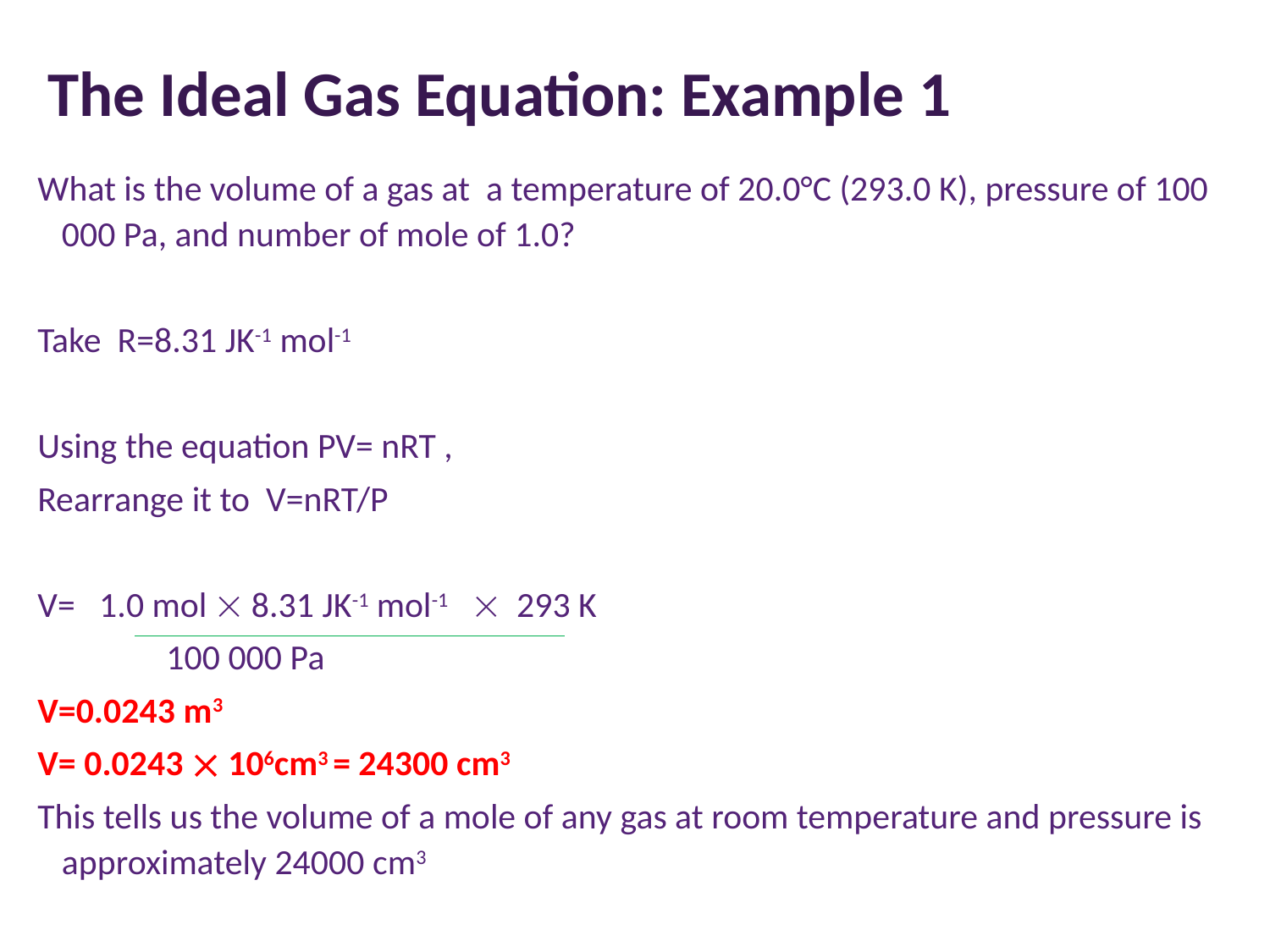

# The Ideal Gas Equation: Example 1
What is the volume of a gas at  a temperature of 20.0°C (293.0 K), pressure of 100 000 Pa, and number of mole of 1.0?

Take  R=8.31 JK-1 mol-1

Using the equation PV= nRT ,
Rearrange it to  V=nRT/P

V=   1.0 mol × 8.31 JK-1 mol-1   ×  293 K
                100 000 Pa
V=0.0243 m3
V= 0.0243 × 106cm3 = 24300 cm3
This tells us the volume of a mole of any gas at room temperature and pressure is approximately 24000 cm3